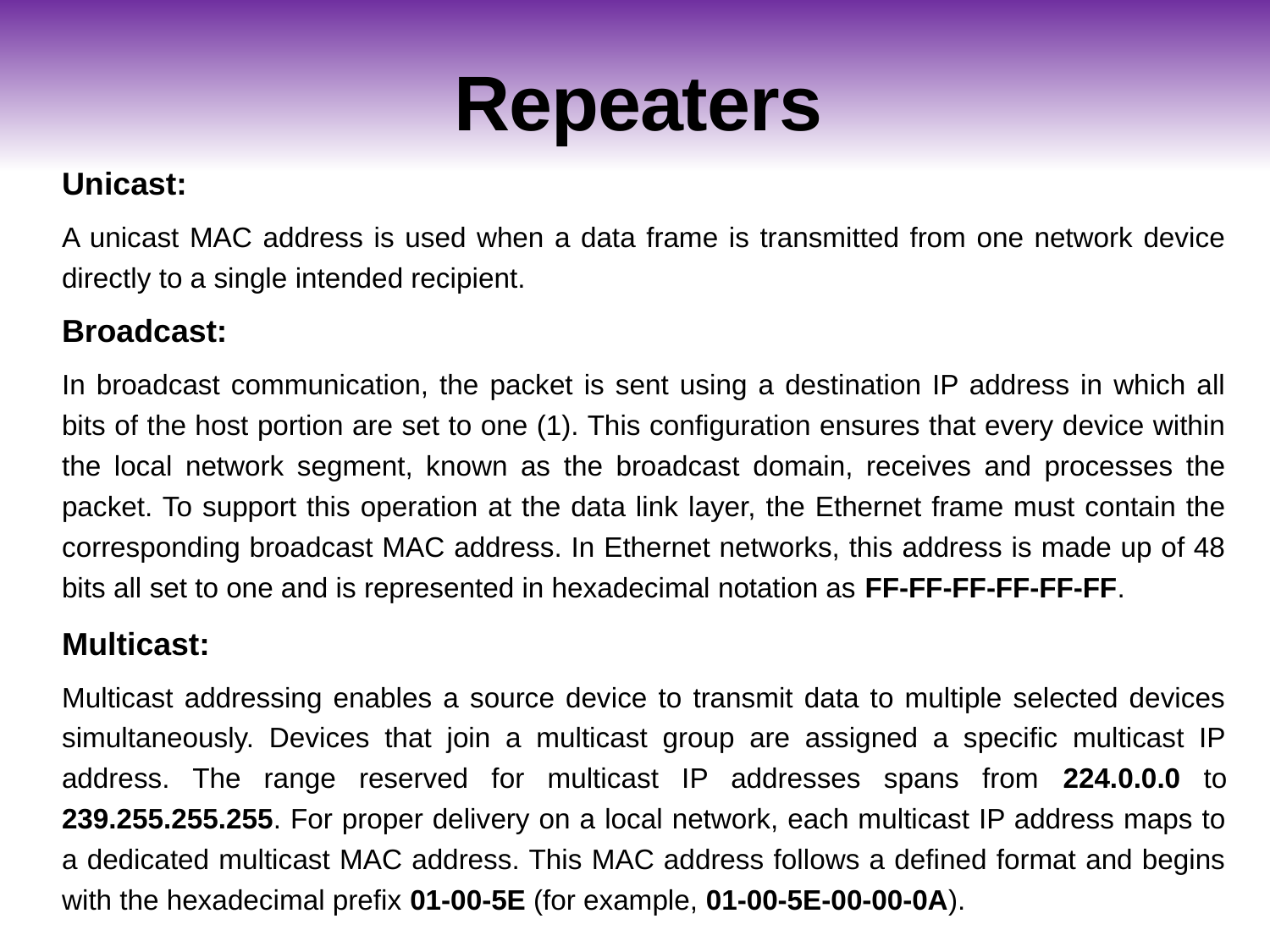

# Repeaters
Unicast:
A unicast MAC address is used when a data frame is transmitted from one network device directly to a single intended recipient.
Broadcast:
In broadcast communication, the packet is sent using a destination IP address in which all bits of the host portion are set to one (1). This configuration ensures that every device within the local network segment, known as the broadcast domain, receives and processes the packet. To support this operation at the data link layer, the Ethernet frame must contain the corresponding broadcast MAC address. In Ethernet networks, this address is made up of 48 bits all set to one and is represented in hexadecimal notation as FF-FF-FF-FF-FF-FF.
Multicast:
Multicast addressing enables a source device to transmit data to multiple selected devices simultaneously. Devices that join a multicast group are assigned a specific multicast IP address. The range reserved for multicast IP addresses spans from 224.0.0.0 to 239.255.255.255. For proper delivery on a local network, each multicast IP address maps to a dedicated multicast MAC address. This MAC address follows a defined format and begins with the hexadecimal prefix 01-00-5E (for example, 01-00-5E-00-00-0A).